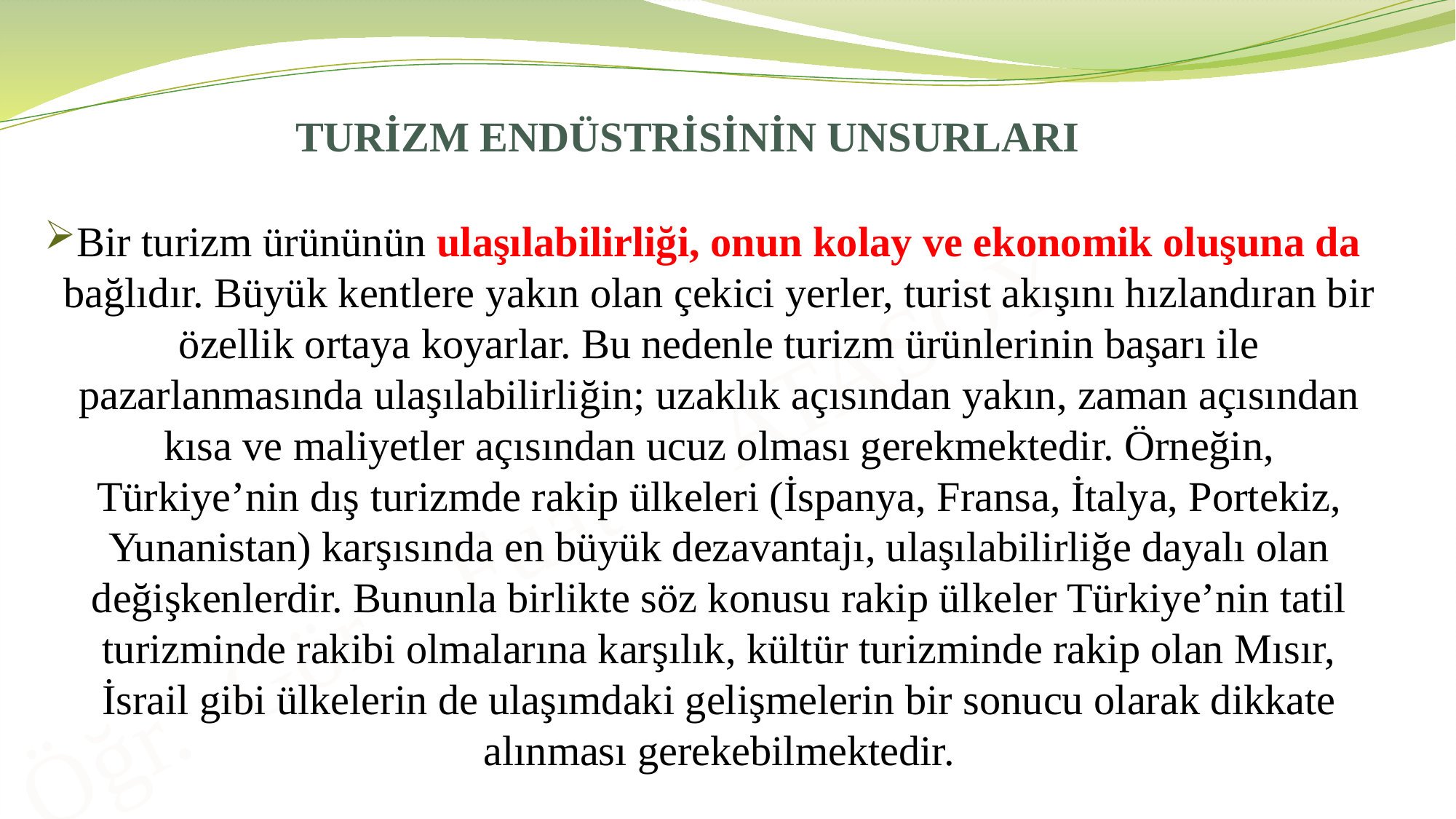

# TURİZM ENDÜSTRİSİNİN UNSURLARI

Bir turizm ürününün ulaşılabilirliği, onun kolay ve ekonomik oluşuna da bağlıdır. Büyük kentlere yakın olan çekici yerler, turist akışını hızlandıran bir özellik ortaya koyarlar. Bu nedenle turizm ürünlerinin başarı ile pazarlanmasında ulaşılabilirliğin; uzaklık açısından yakın, zaman açısından kısa ve maliyetler açısından ucuz olması gerekmektedir. Örneğin, Türkiye’nin dış turizmde rakip ülkeleri (İspanya, Fransa, İtalya, Portekiz, Yunanistan) karşısında en büyük dezavantajı, ulaşılabilirliğe dayalı olan değişkenlerdir. Bununla birlikte söz konusu rakip ülkeler Türkiye’nin tatil turizminde rakibi olmalarına karşılık, kültür turizminde rakip olan Mısır, İsrail gibi ülkelerin de ulaşımdaki gelişmelerin bir sonucu olarak dikkate alınması gerekebilmektedir.